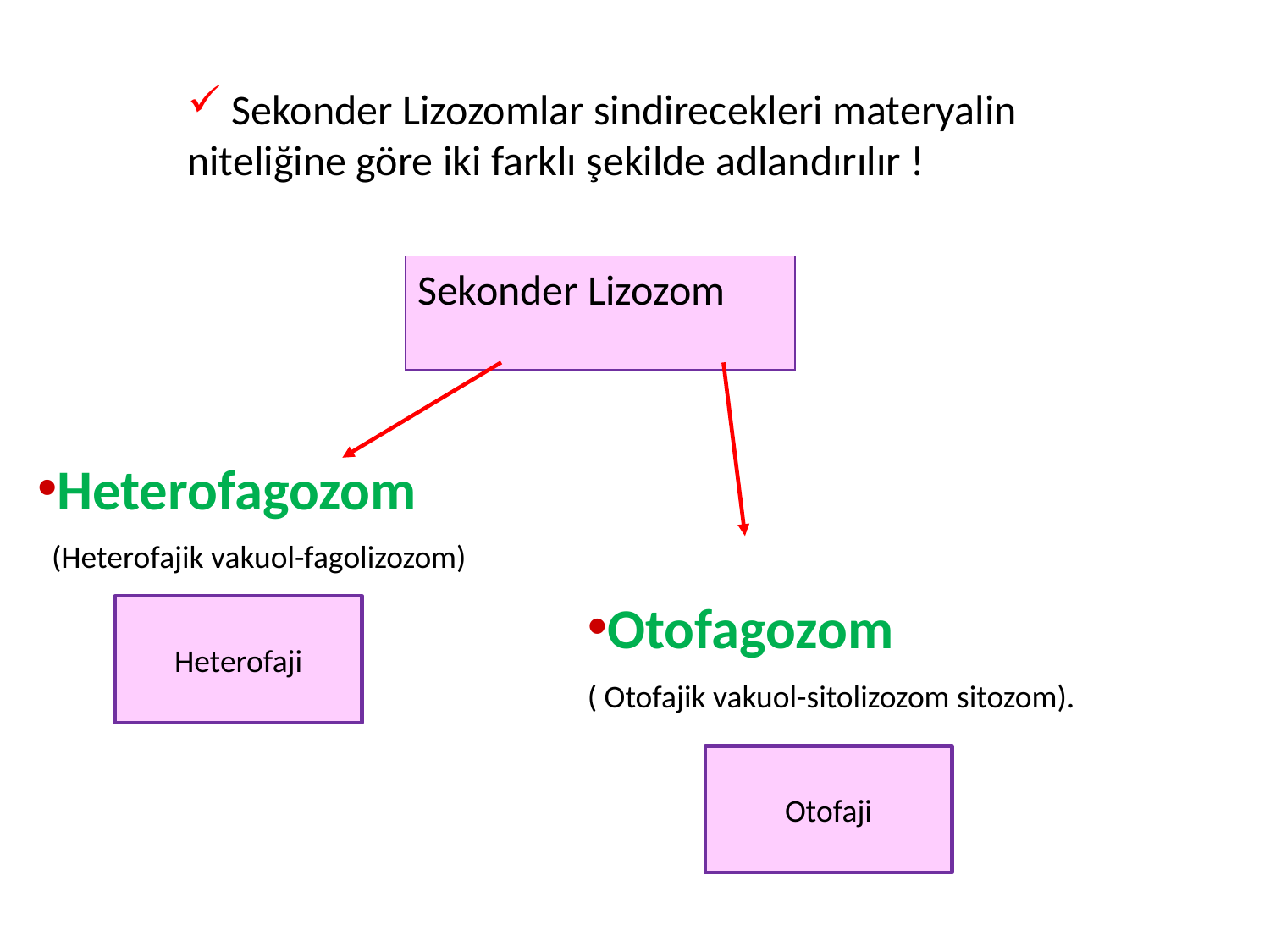

Sekonder Lizozomlar sindirecekleri materyalin
niteliğine göre iki farklı şekilde adlandırılır !
Sekonder Lizozom

Heterofagozom
  (Heterofajik vakuol-fagolizozom)

Otofagozom
( Otofajik vakuol-sitolizozom sitozom).
Heterofaji
Otofaji